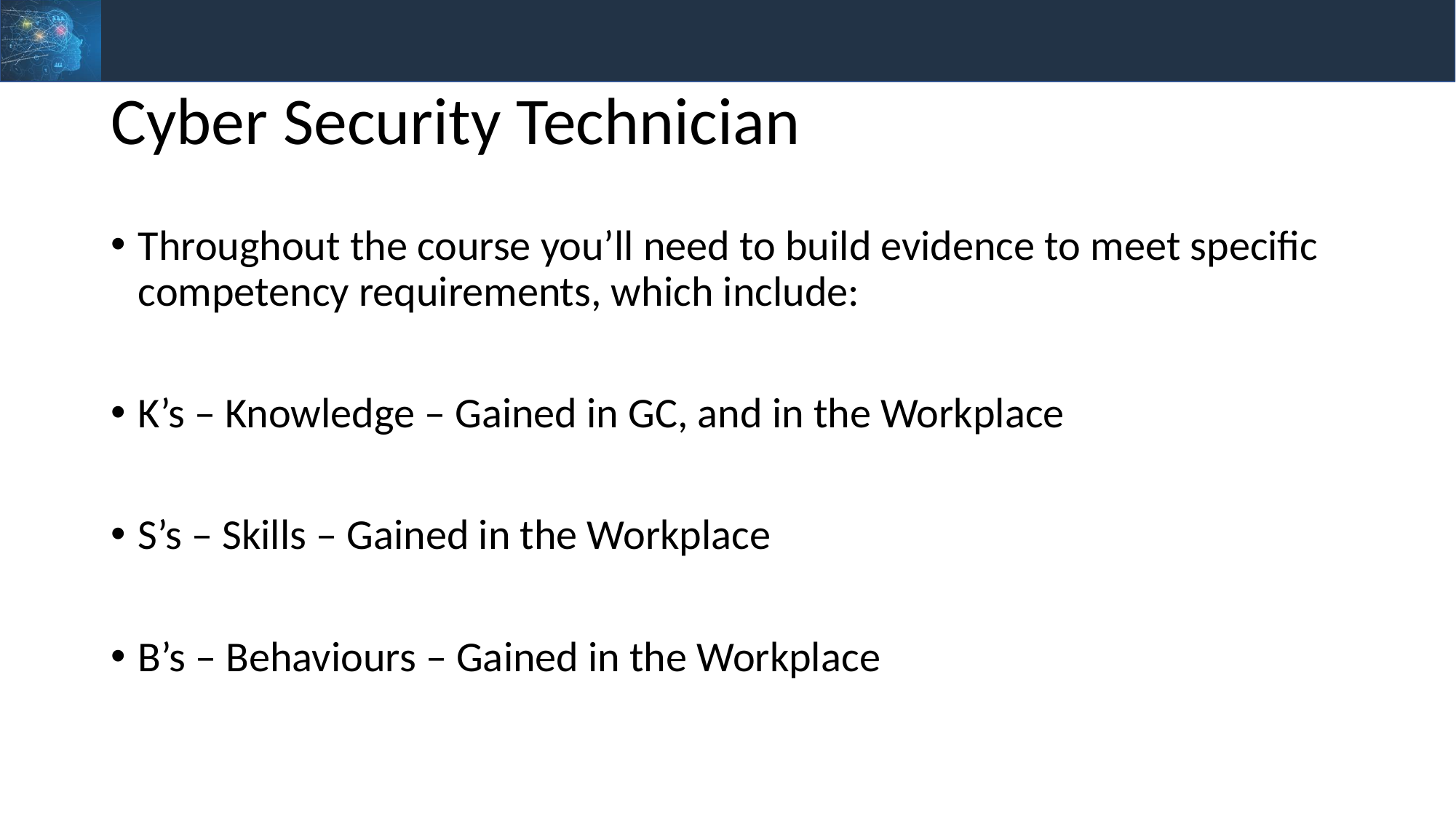

# Cyber Security Technician
Throughout the course you’ll need to build evidence to meet specific competency requirements, which include:

K’s – Knowledge – Gained in GC, and in the Workplace

S’s – Skills – Gained in the Workplace

B’s – Behaviours – Gained in the Workplace